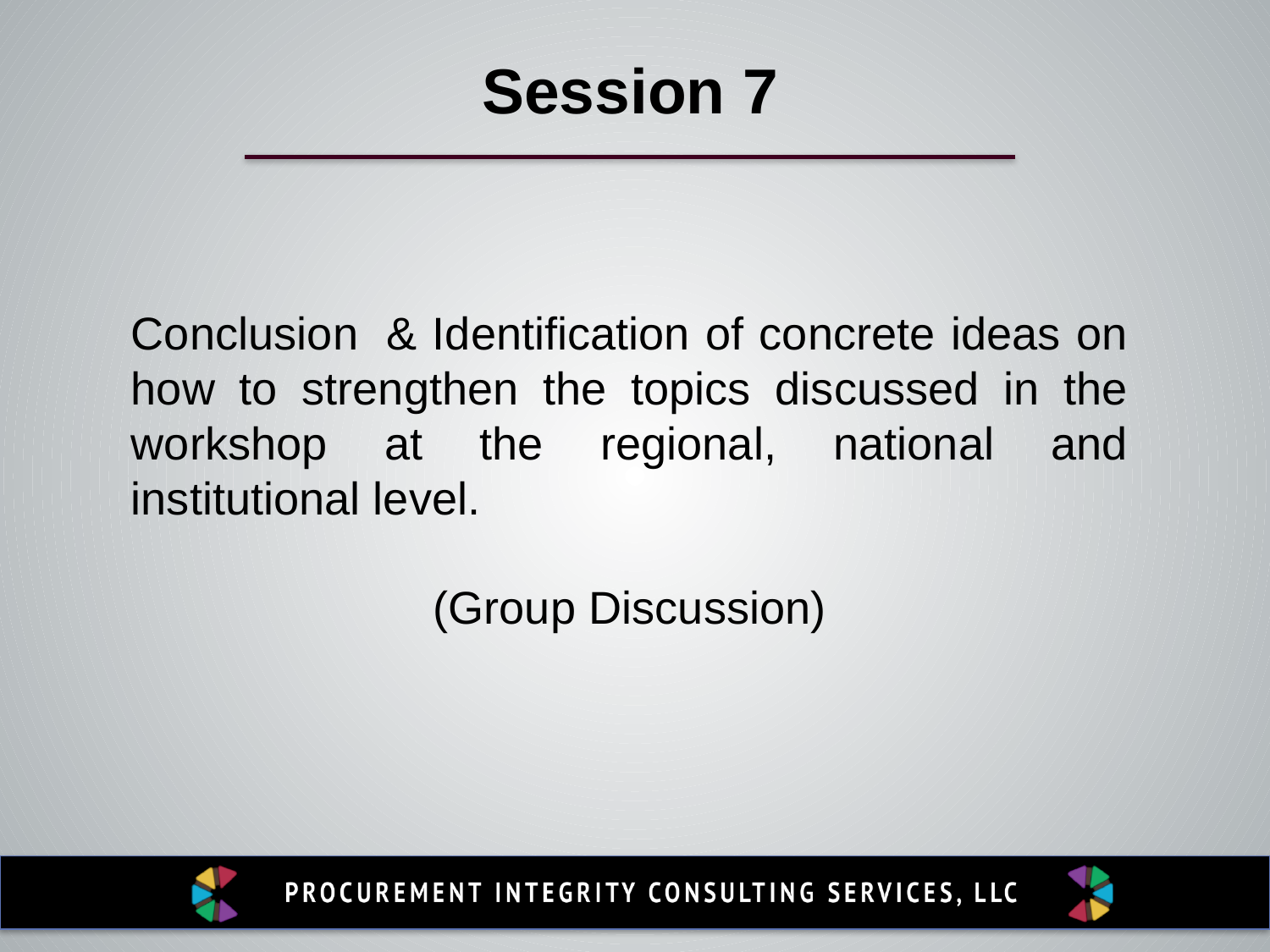

Session 7
Conclusion  & Identification of concrete ideas on how to strengthen the topics discussed in the workshop at the regional, national and institutional level.

(Group Discussion)